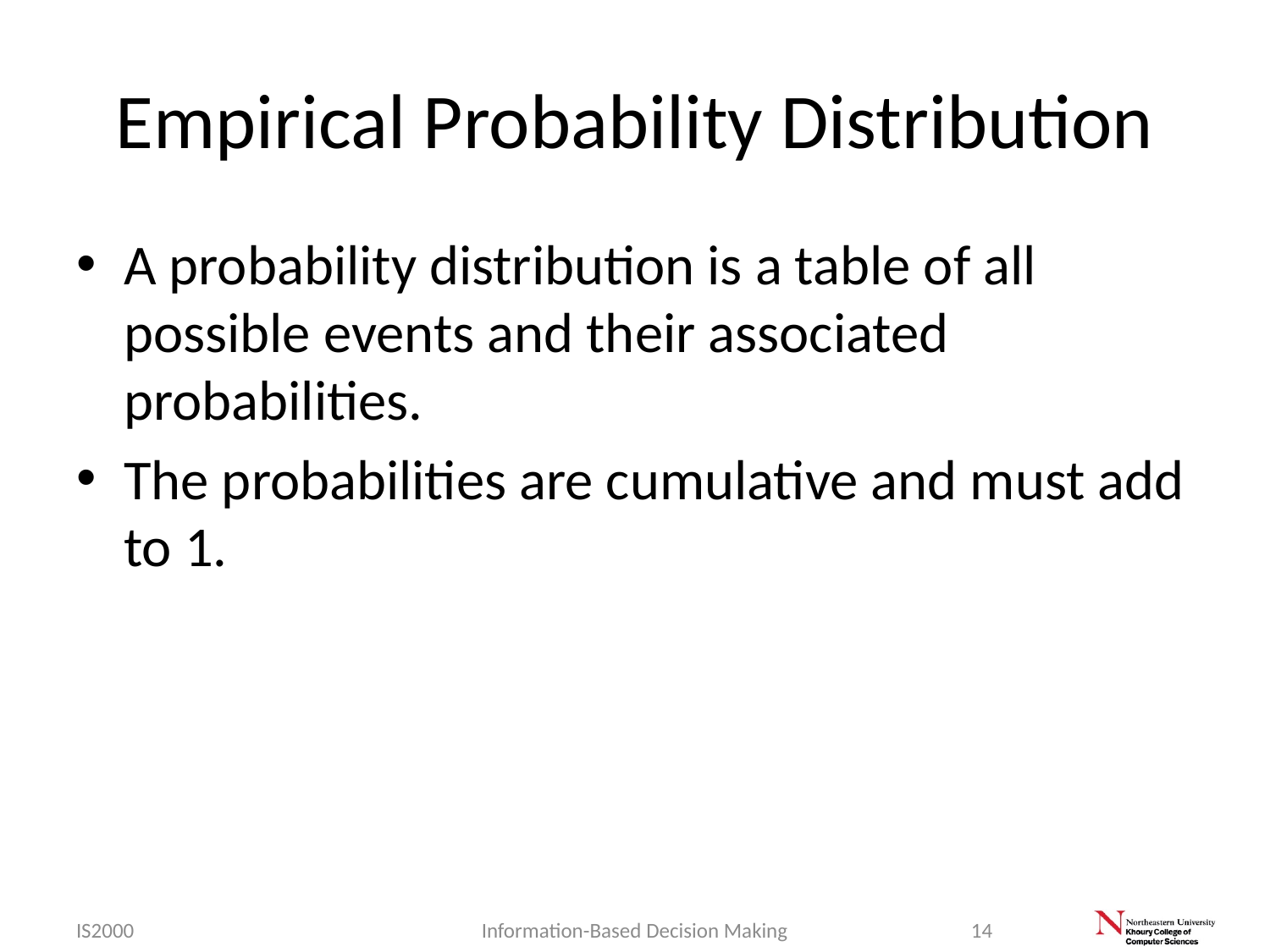

# Empirical Probability Distribution
A probability distribution is a table of all possible events and their associated probabilities.
The probabilities are cumulative and must add to 1.
IS2000
Information-Based Decision Making
14